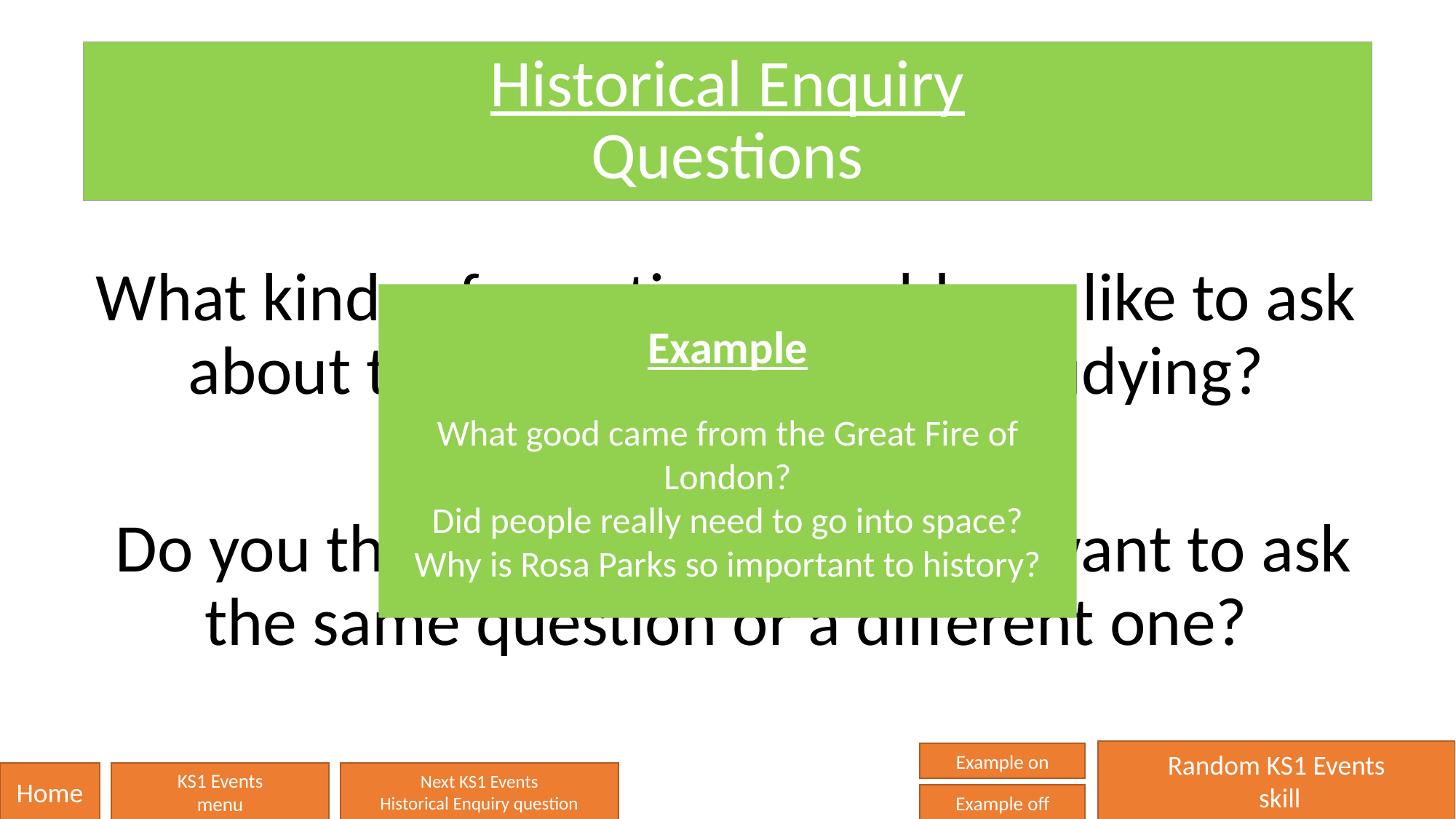

# Historical Enquiry Questions
What kinds of questions would you like to ask about the event that you are studying?

 Do you think other people might want to ask the same question or a different one?
Example

What good came from the Great Fire of London?
Did people really need to go into space?
Why is Rosa Parks so important to history?
Random KS1 Events
 skill
Example on
Home
KS1 Events
menu
Next KS1 Events
Historical Enquiry question
Example off